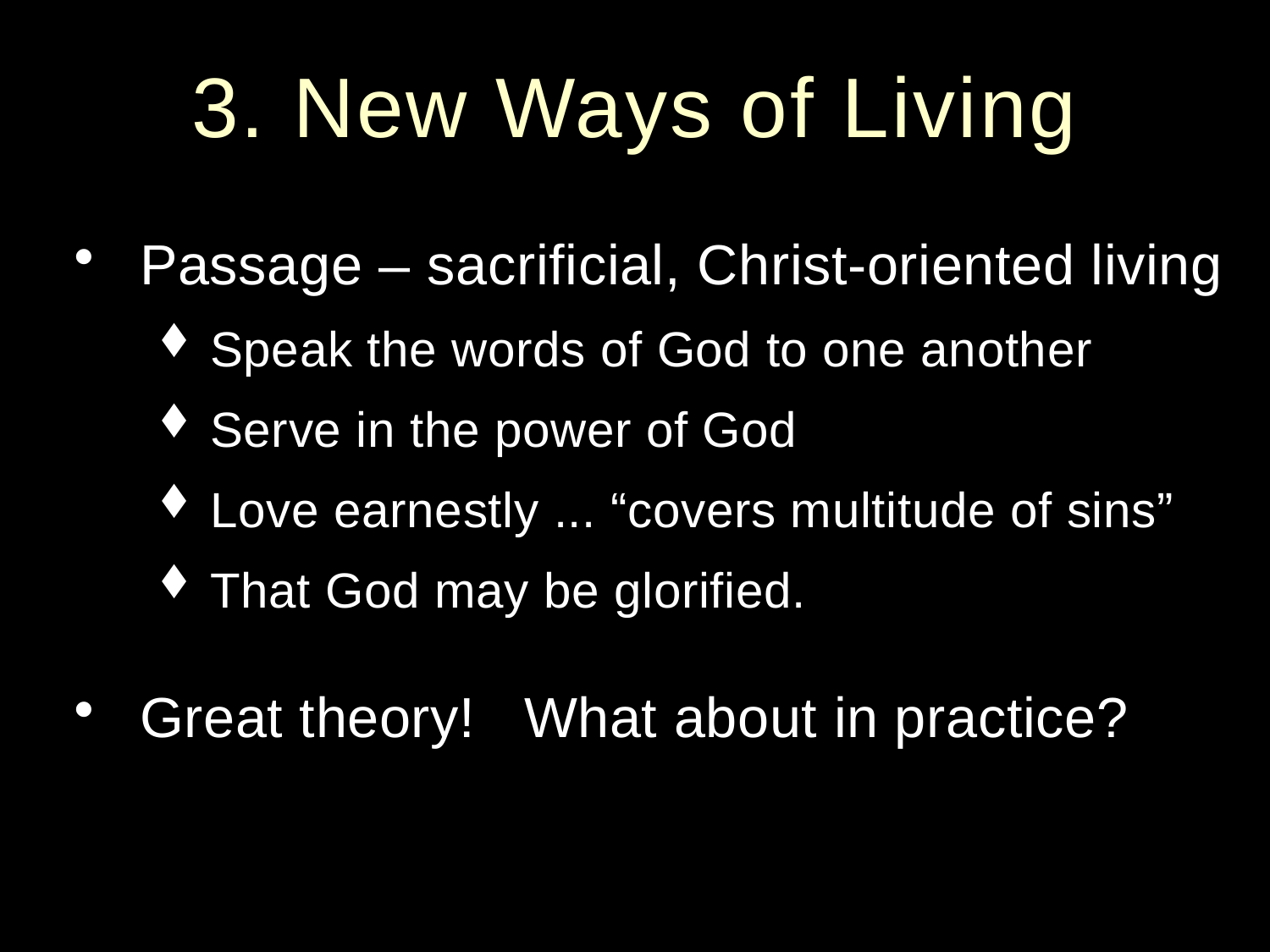

# 3. New Ways of Living
Passage – sacrificial, Christ-oriented living
Speak the words of God to one another
Serve in the power of God
Love earnestly ... “covers multitude of sins”
That God may be glorified.
Great theory!   What about in practice?